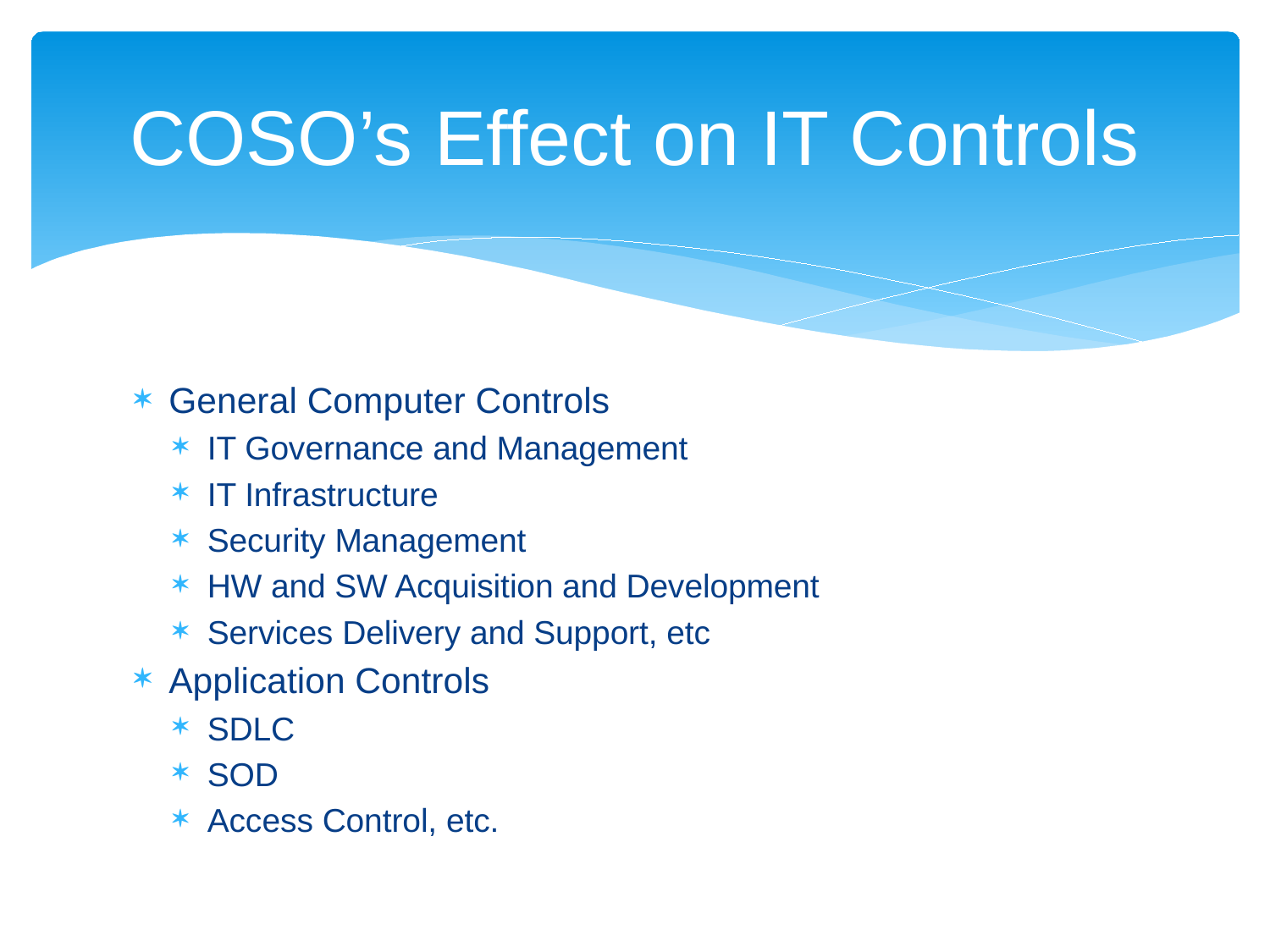

# COSO’s Effect on IT Controls
General Computer Controls
IT Governance and Management
IT Infrastructure
Security Management
HW and SW Acquisition and Development
Services Delivery and Support, etc
Application Controls
SDLC
SOD
Access Control, etc.